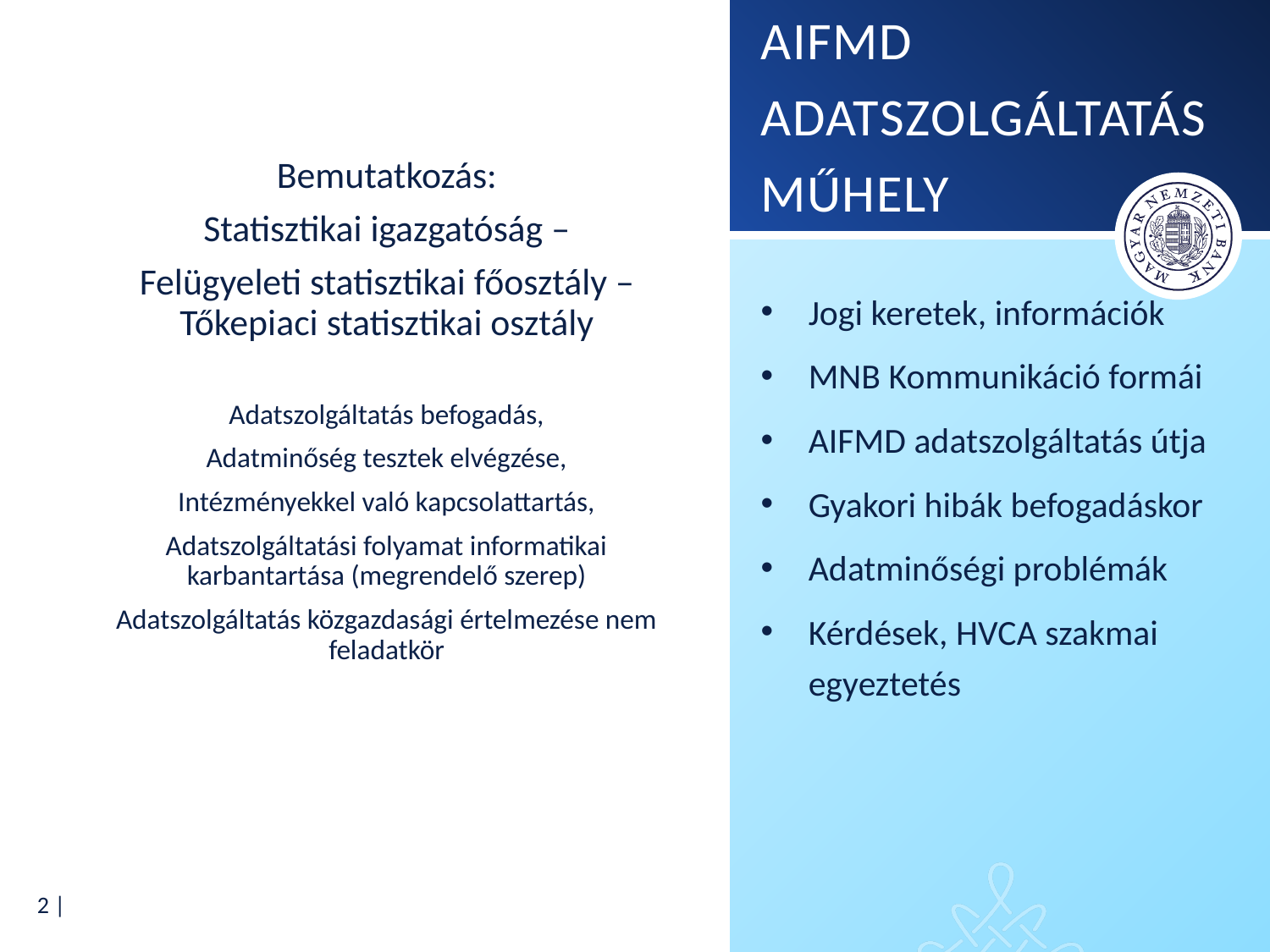

# AIFMD adatszolgáltatás műhely
Bemutatkozás:
Statisztikai igazgatóság –
Felügyeleti statisztikai főosztály – Tőkepiaci statisztikai osztály

Adatszolgáltatás befogadás,
Adatminőség tesztek elvégzése,
Intézményekkel való kapcsolattartás,
Adatszolgáltatási folyamat informatikai karbantartása (megrendelő szerep)
Adatszolgáltatás közgazdasági értelmezése nem feladatkör
Jogi keretek, információk
MNB Kommunikáció formái
AIFMD adatszolgáltatás útja
Gyakori hibák befogadáskor
Adatminőségi problémák
Kérdések, HVCA szakmai egyeztetés